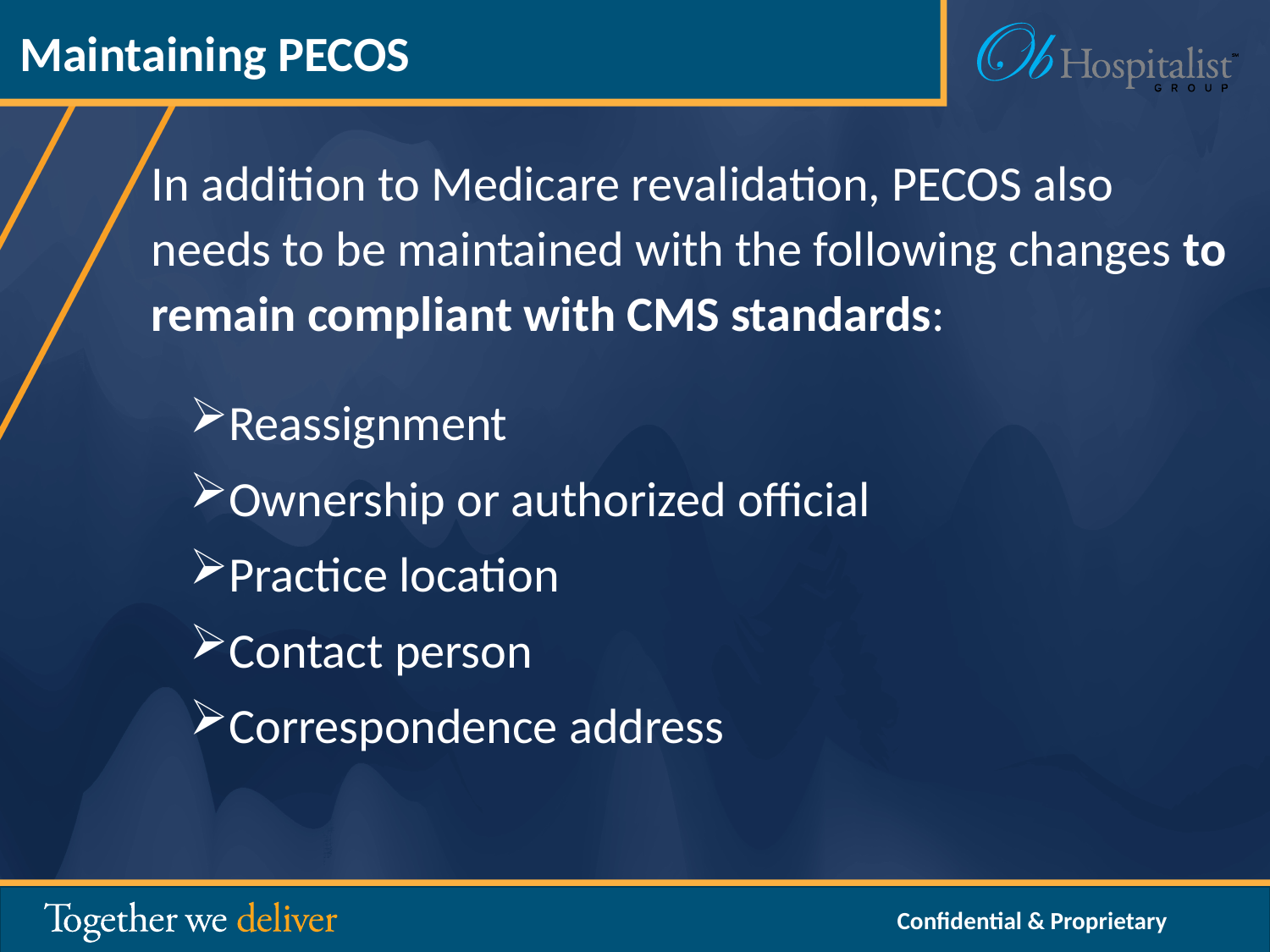

Maintaining PECOS
In addition to Medicare revalidation, PECOS also needs to be maintained with the following changes to remain compliant with CMS standards:

Reassignment
Ownership or authorized official
Practice location
Contact person
Correspondence address